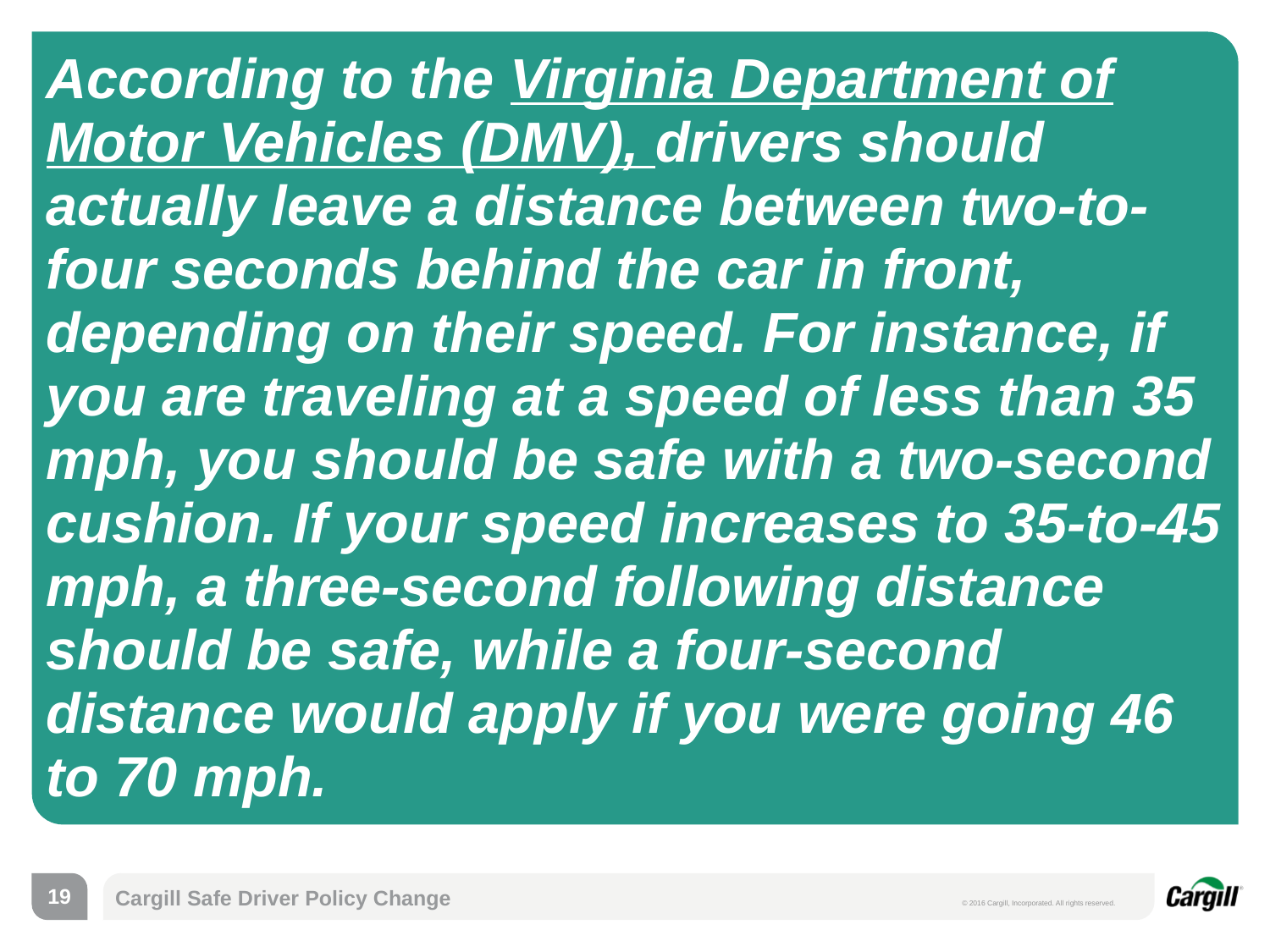

# According to the Virginia Department of Motor Vehicles (DMV), drivers should actually leave a distance between two-to-four seconds behind the car in front, depending on their speed. For instance, if you are traveling at a speed of less than 35 mph, you should be safe with a two-second cushion. If your speed increases to 35-to-45 mph, a three-second following distance should be safe, while a four-second distance would apply if you were going 46 to 70 mph.
19